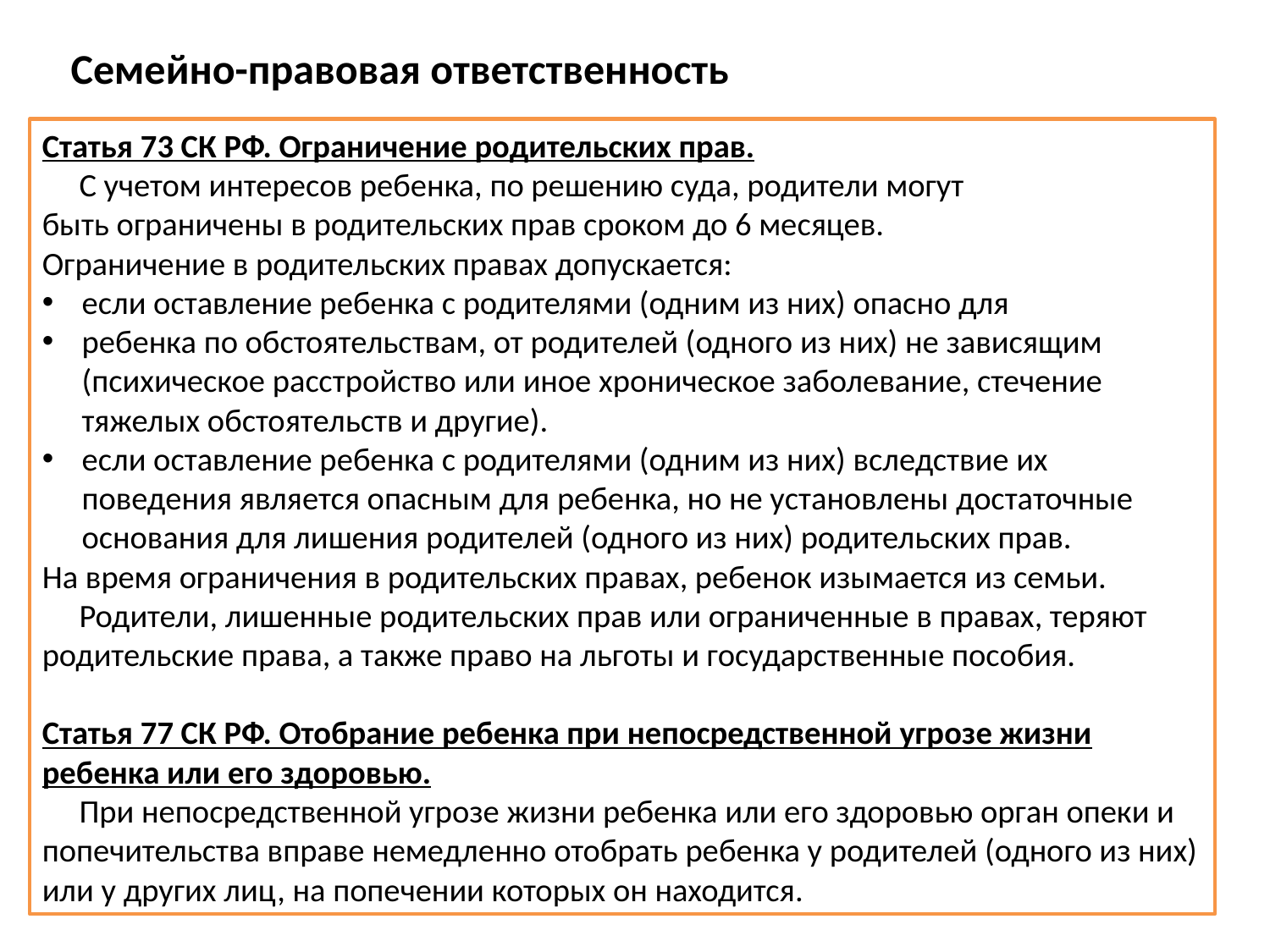

Семейно-правовая ответственность
Статья 73 СК РФ. Ограничение родительских прав.
     С учетом интересов ребенка, по решению суда, родители могут
быть ограничены в родительских прав сроком до 6 месяцев.
Ограничение в родительских правах допускается:
если оставление ребенка с родителями (одним из них) опасно для
ребенка по обстоятельствам, от родителей (одного из них) не зависящим (психическое расстройство или иное хроническое заболевание, стечение тяжелых обстоятельств и другие).
если оставление ребенка с родителями (одним из них) вследствие их поведения является опасным для ребенка, но не установлены достаточные основания для лишения родителей (одного из них) родительских прав.
На время ограничения в родительских правах, ребенок изымается из семьи.
     Родители, лишенные родительских прав или ограниченные в правах, теряют родительские права, а также право на льготы и государственные пособия.

Статья 77 СК РФ. Отобрание ребенка при непосредственной угрозе жизни ребенка или его здоровью.
     При непосредственной угрозе жизни ребенка или его здоровью орган опеки и попечительства вправе немедленно отобрать ребенка у родителей (одного из них) или у других лиц, на попечении которых он находится.